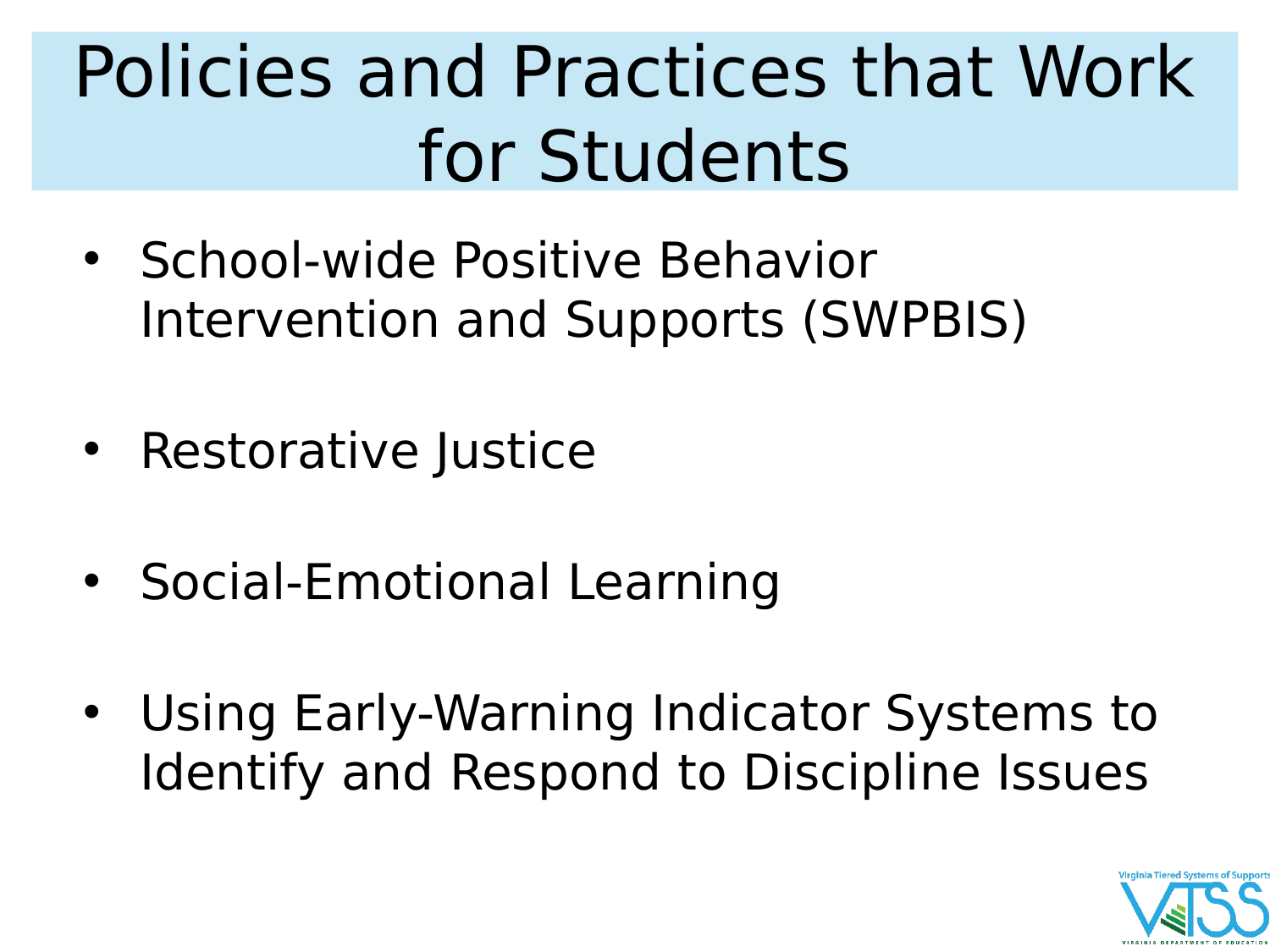

# Policies and Practices that Work for Students
School-wide Positive Behavior Intervention and Supports (SWPBIS)

Restorative Justice

Social-Emotional Learning

Using Early-Warning Indicator Systems to Identify and Respond to Discipline Issues